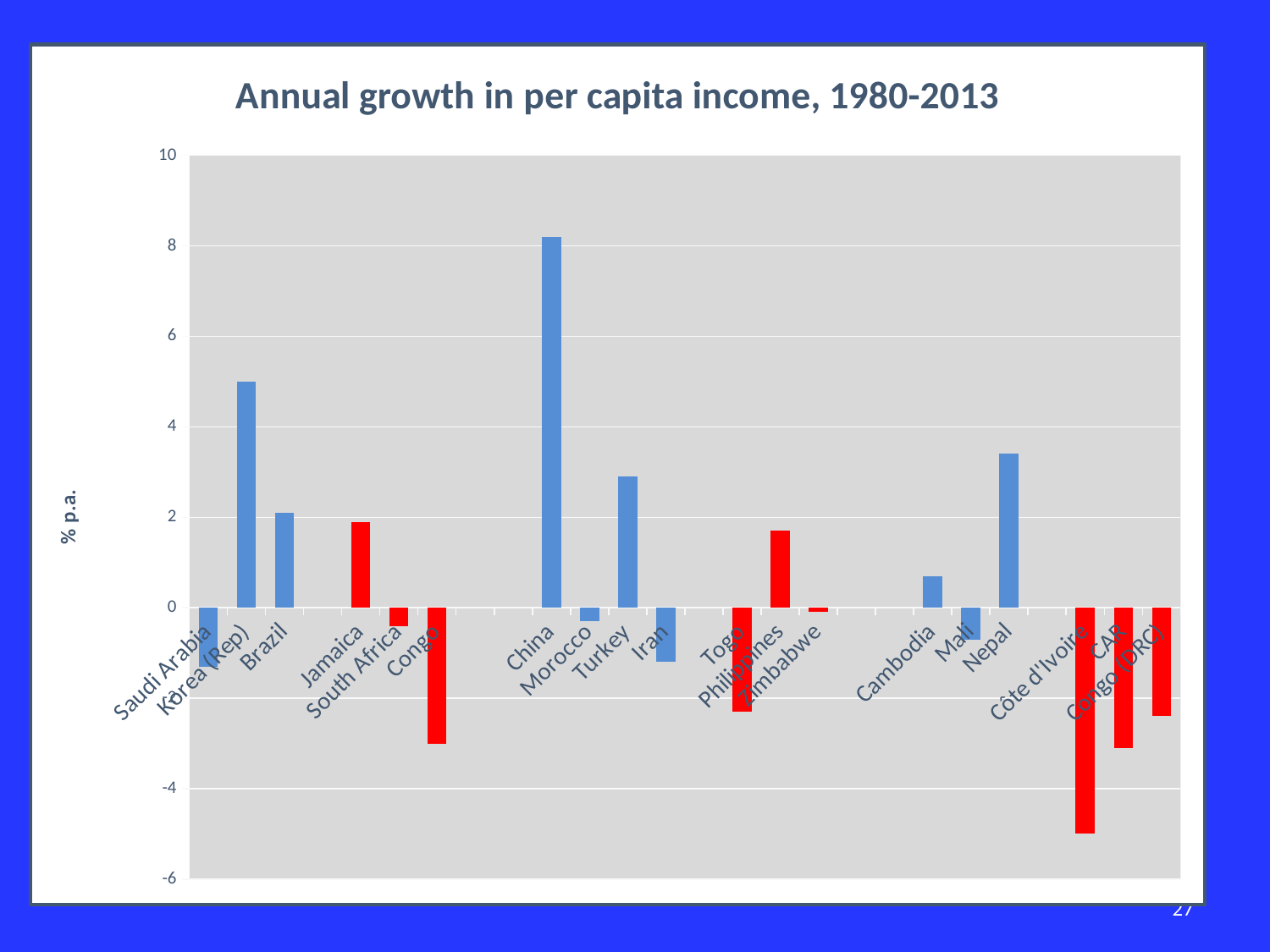

### Chart: Annual growth in per capita income, 1980-2013

| Category |  |
|---|---|
| Saudi Arabia | -1.3 |
| Korea (Rep) | 5.0 |
| Brazil | 2.1 |
|  | None |
| Jamaica | 1.9 |
| South Africa | -0.4 |
| Congo | -3.0 |
|  | None |
|  | None |
| China | 8.2 |
| Morocco | -0.3 |
| Turkey | 2.9 |
| Iran | -1.2 |
|  | None |
| Togo | -2.3 |
| Philippines | 1.7 |
| Zimbabwe | -0.1 |
|  | None |
|  | None |
| Cambodia | 0.7 |
| Mali | -0.7 |
| Nepal | 3.4 |
|  | None |
| Côte d'Ivoire | -5.0 |
| CAR | -3.1 |
| Congo (DRC) | -2.4 |
27